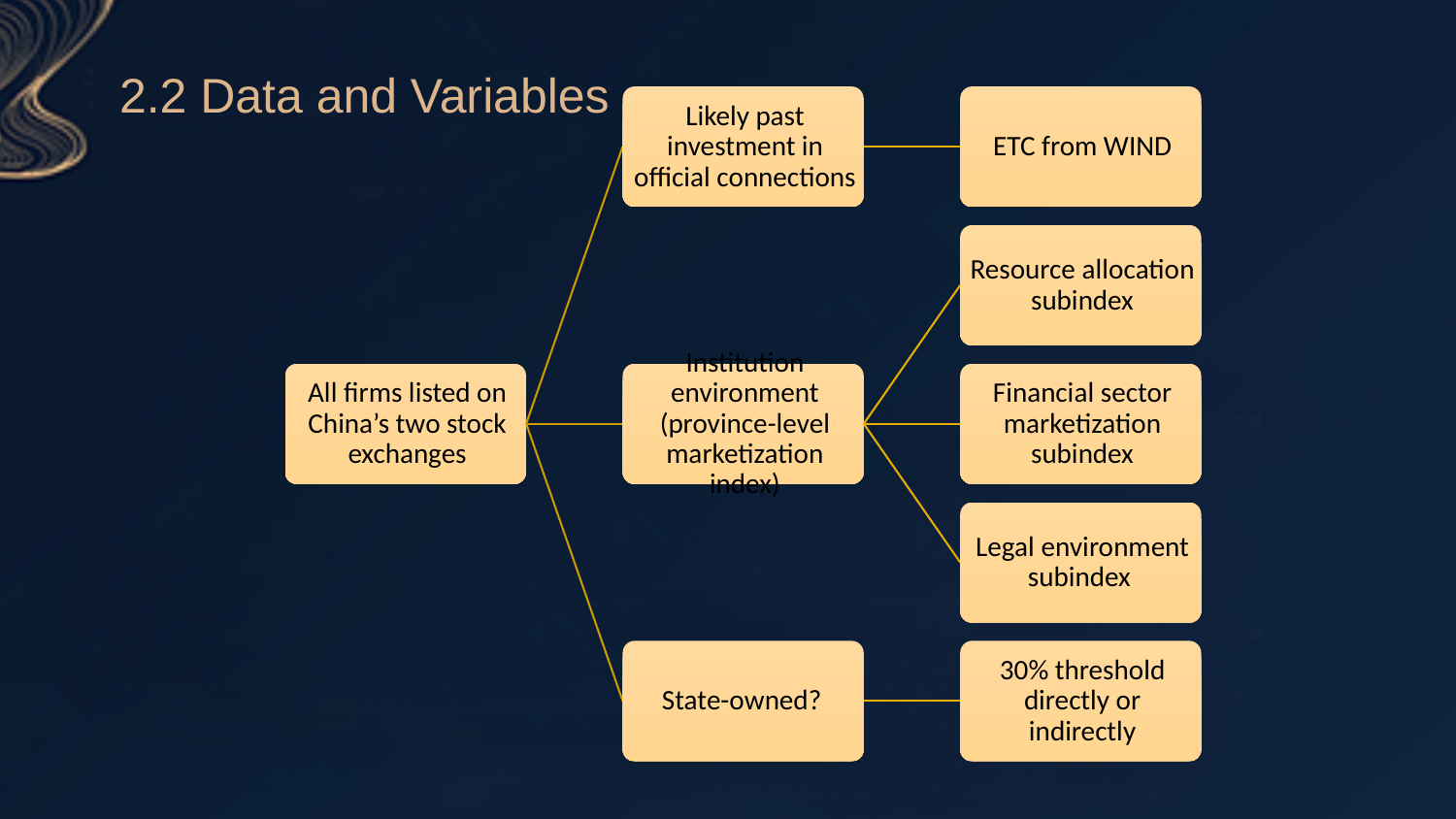

2.2 Data and Variables
All firms listed on China’s two stock exchanges

Likely past investment in official connections

ETC from WIND

Institution environment (province-level marketization index)

Resource allocation subindex

Financial sector marketization subindex

Legal environment subindex

State-owned?

30% threshold directly or indirectly